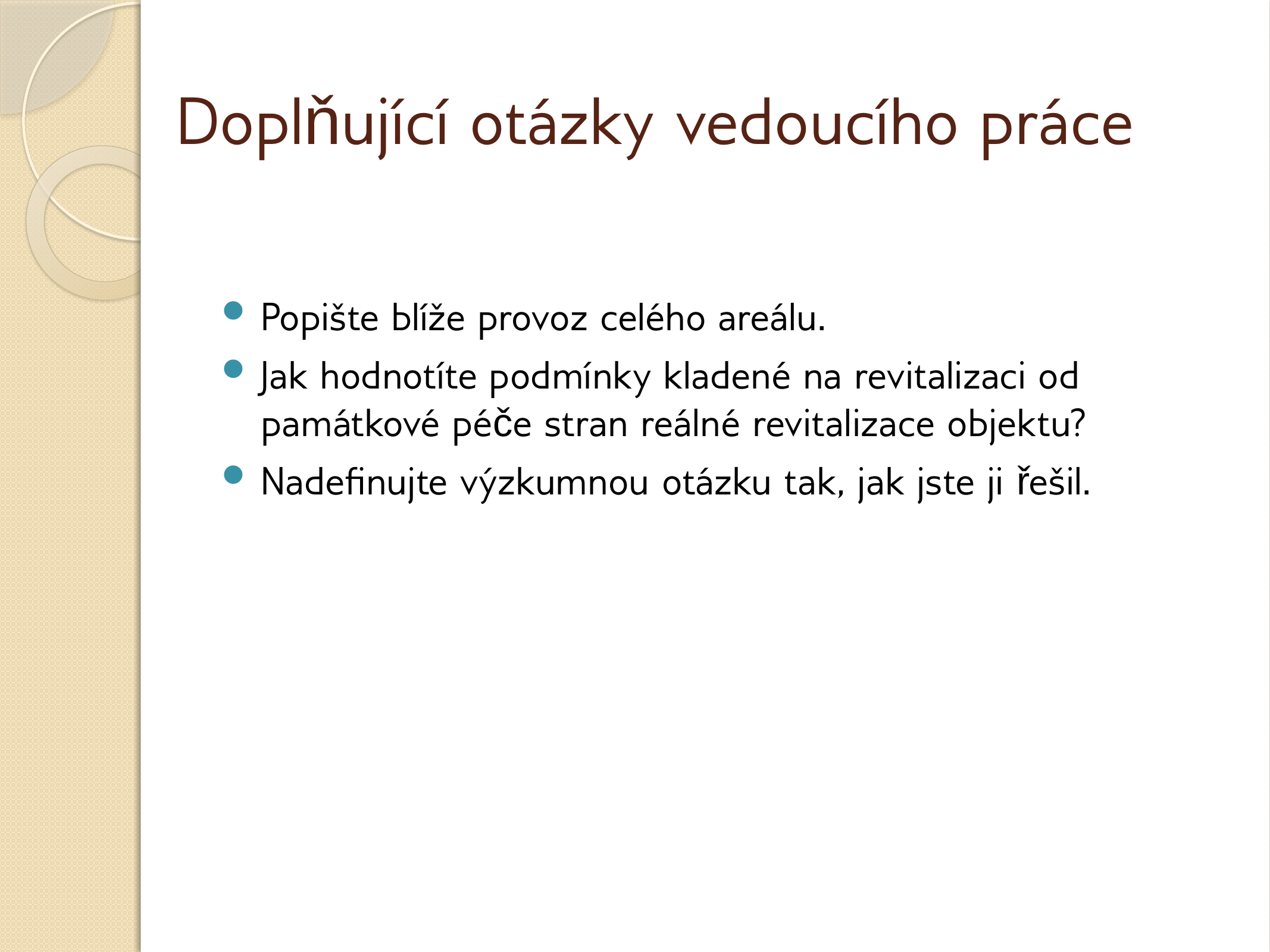

# Doplňující otázky vedoucího práce
Popište blíže provoz celého areálu.
Jak hodnotíte podmínky kladené na revitalizaci od památkové péče stran reálné revitalizace objektu?
Nadefinujte výzkumnou otázku tak, jak jste ji řešil.